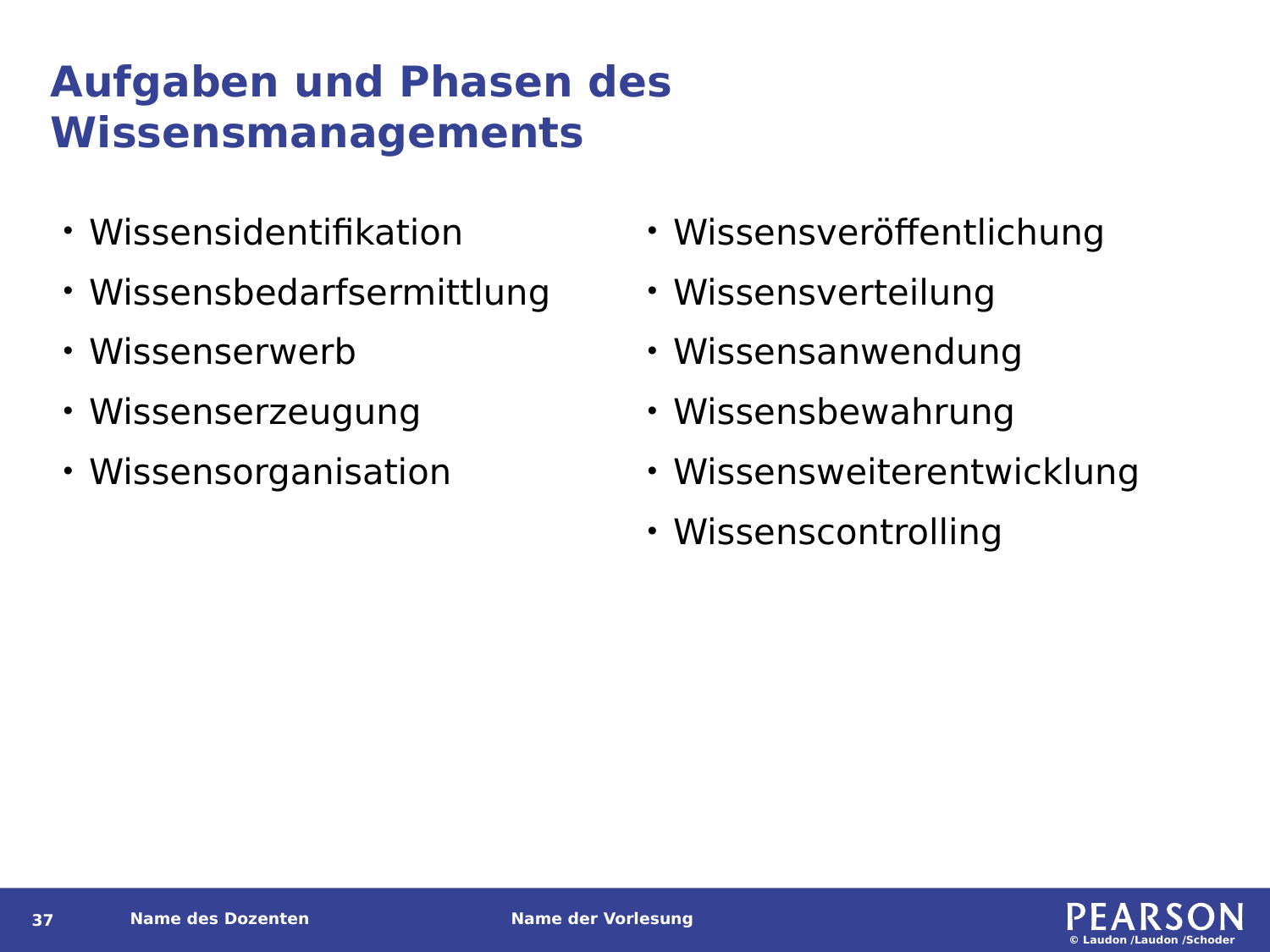

# Aufgaben und Phasen des Wissensmanagements

Wissensidentifikation
Wissensbedarfsermittlung
Wissenserwerb
Wissenserzeugung
Wissensorganisation
Wissensveröffentlichung
Wissensverteilung
Wissensanwendung
Wissensbewahrung
Wissensweiterentwicklung
Wissenscontrolling

37